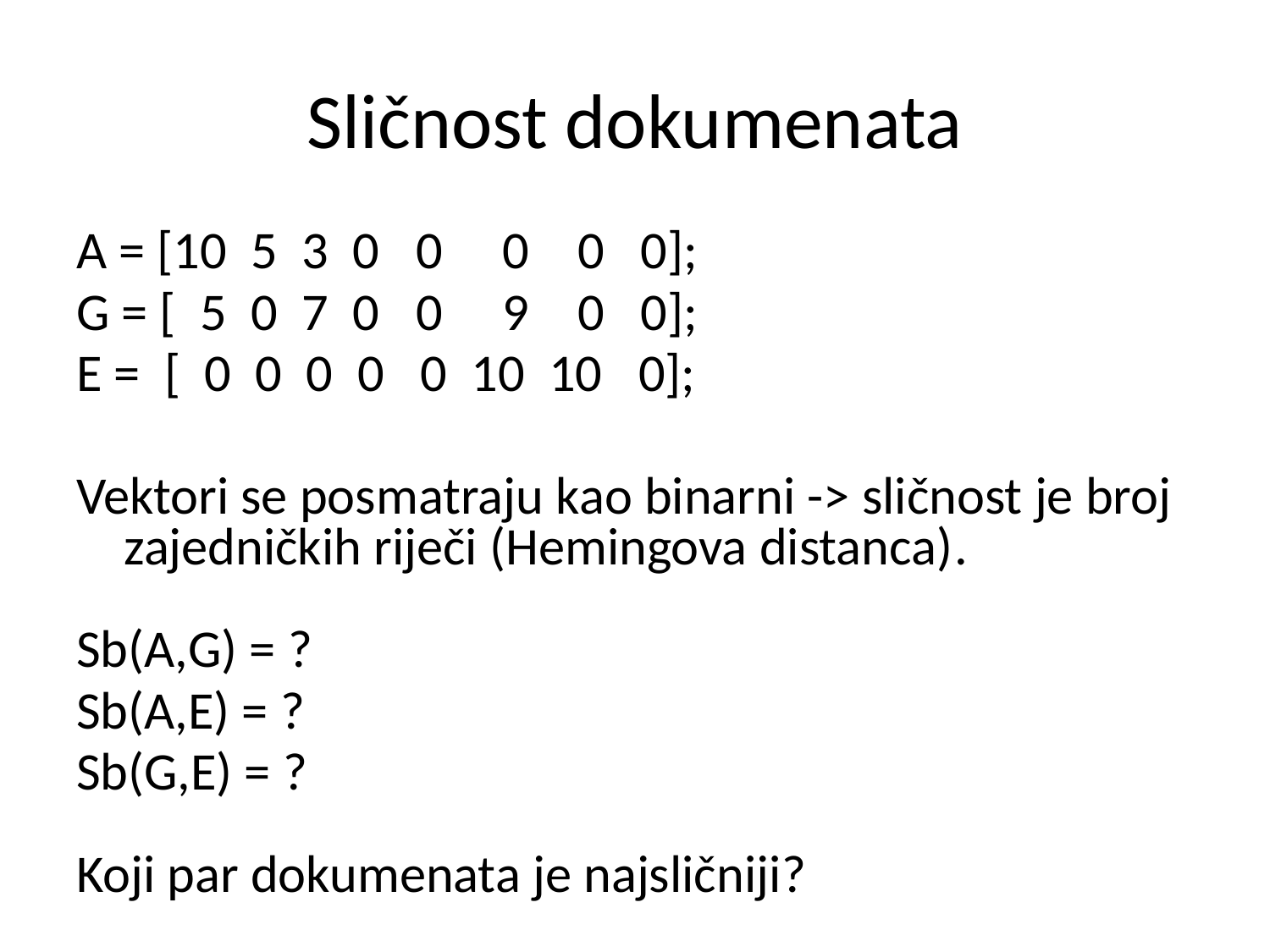

# Sličnost dokumenata
A = [10  5  3  0   0     0    0   0];
G = [  5  0  7  0   0     9    0   0];
E =  [  0  0  0  0   0  10  10   0];

Vektori se posmatraju kao binarni -> sličnost je broj zajedničkih riječi (Hemingova distanca).

Sb(A,G) = ?
Sb(A,E) = ?
Sb(G,E) = ?

Koji par dokumenata je najsličniji?